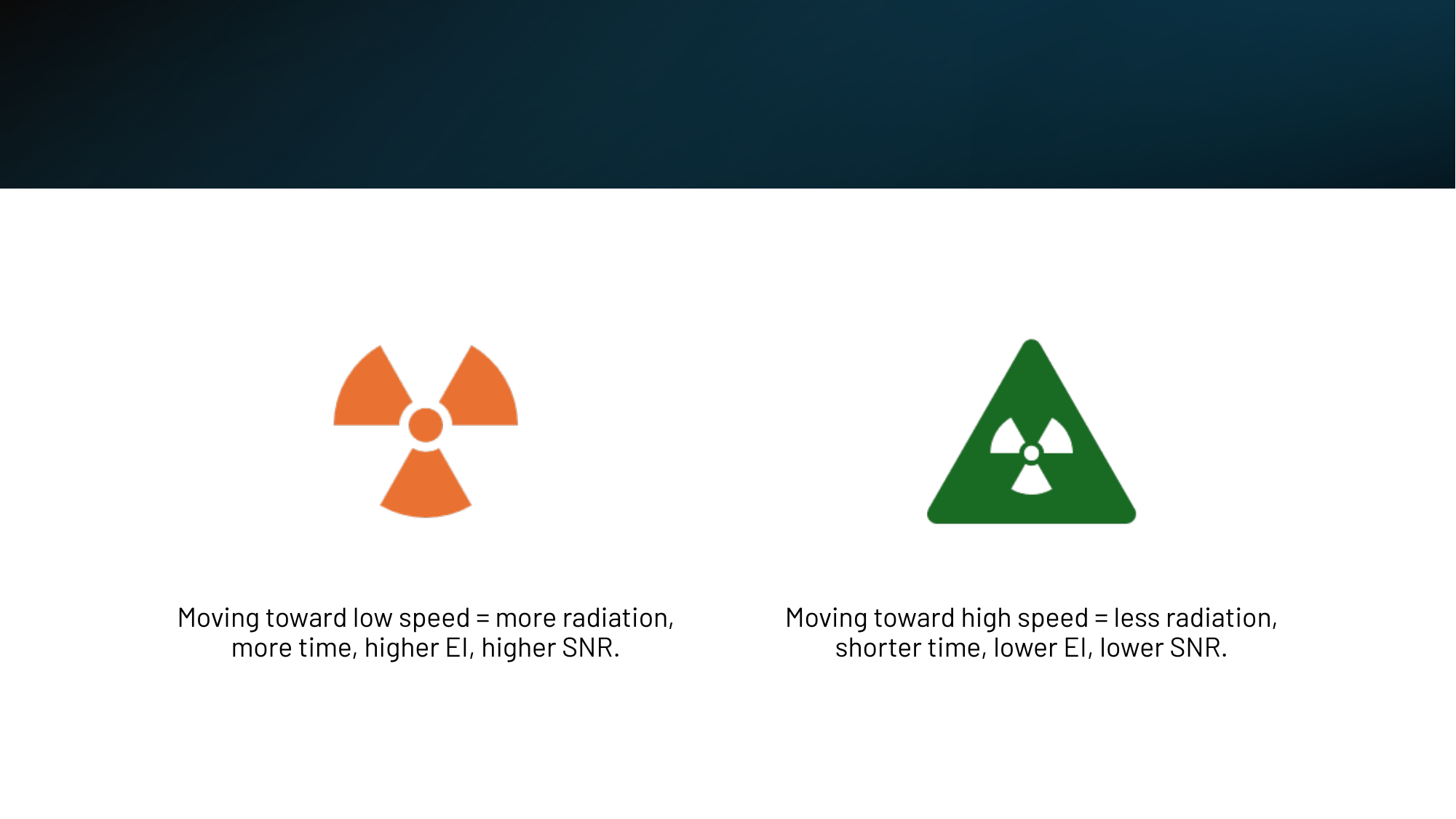

Moving toward low speed = more radiation, more time, higher EI, higher SNR.
Moving toward high speed = less radiation, shorter time, lower EI, lower SNR.